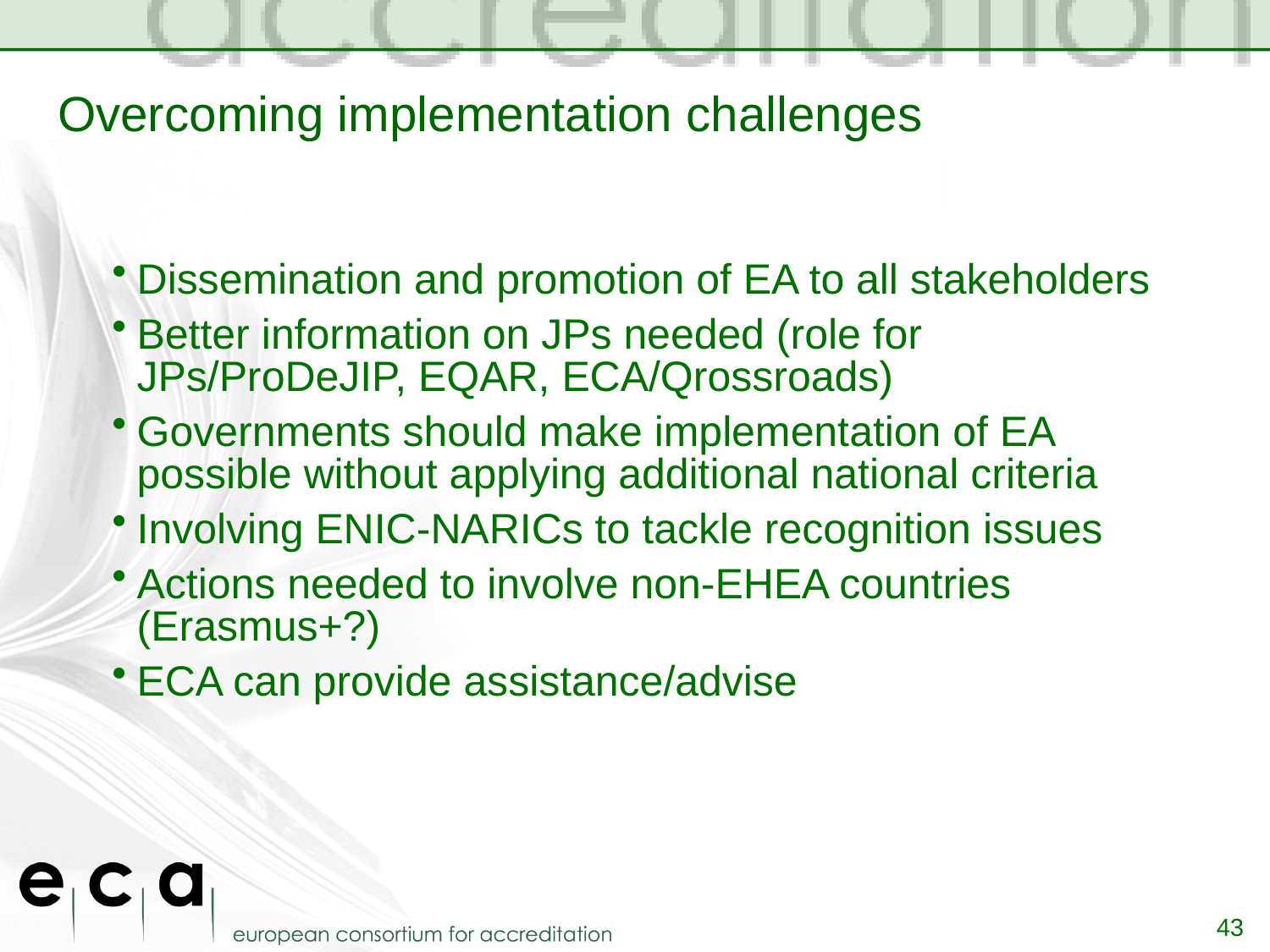

# Overcoming implementation challenges

Dissemination and promotion of EA to all stakeholders
Better information on JPs needed (role for JPs/ProDeJIP, EQAR, ECA/Qrossroads)
Governments should make implementation of EA possible without applying additional national criteria
Involving ENIC-NARICs to tackle recognition issues
Actions needed to involve non-EHEA countries (Erasmus+?)
ECA can provide assistance/advise